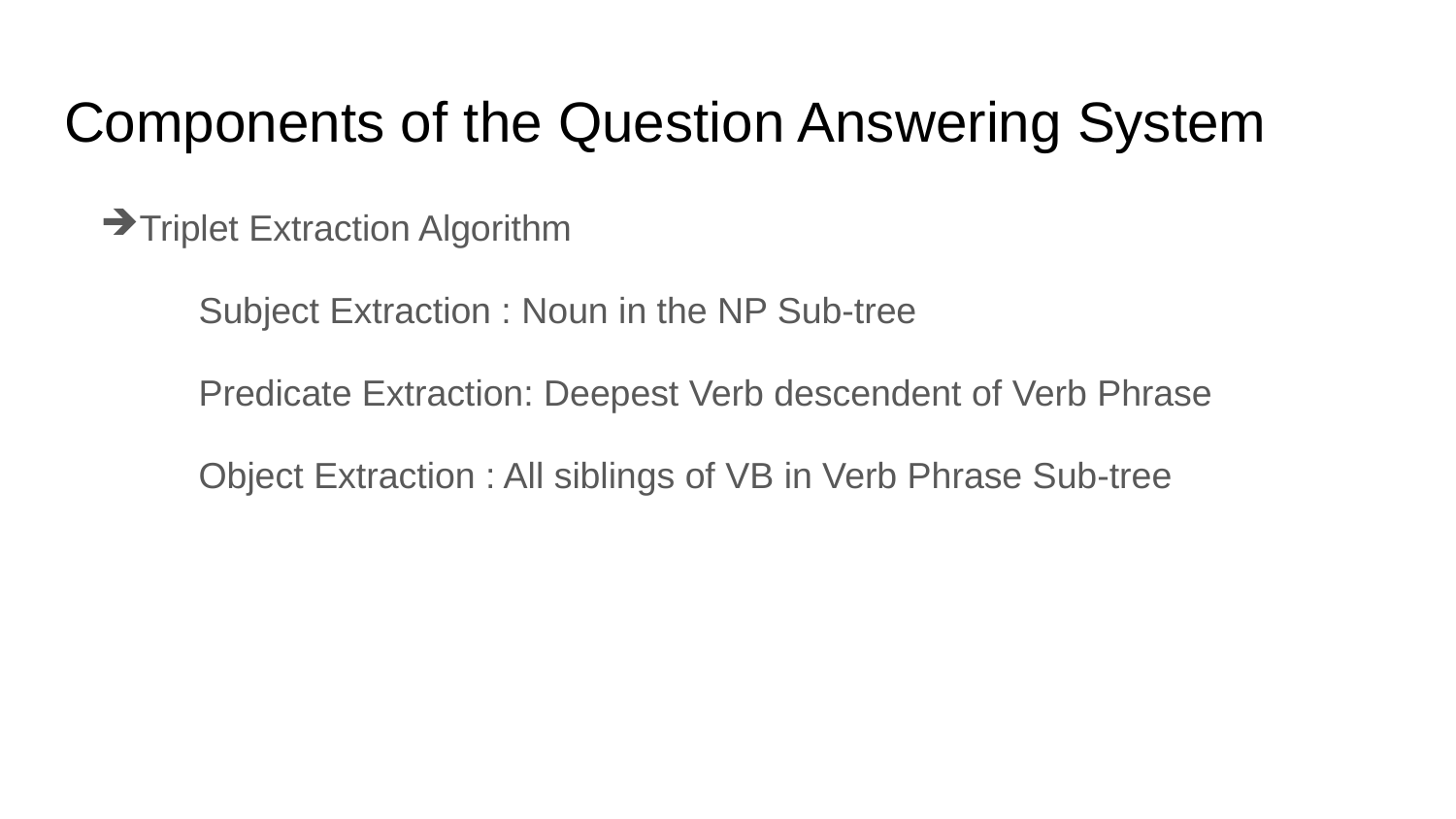

# Components of the Question Answering System
Triplet Extraction Algorithm
Subject Extraction : Noun in the NP Sub-tree
Predicate Extraction: Deepest Verb descendent of Verb Phrase
Object Extraction : All siblings of VB in Verb Phrase Sub-tree